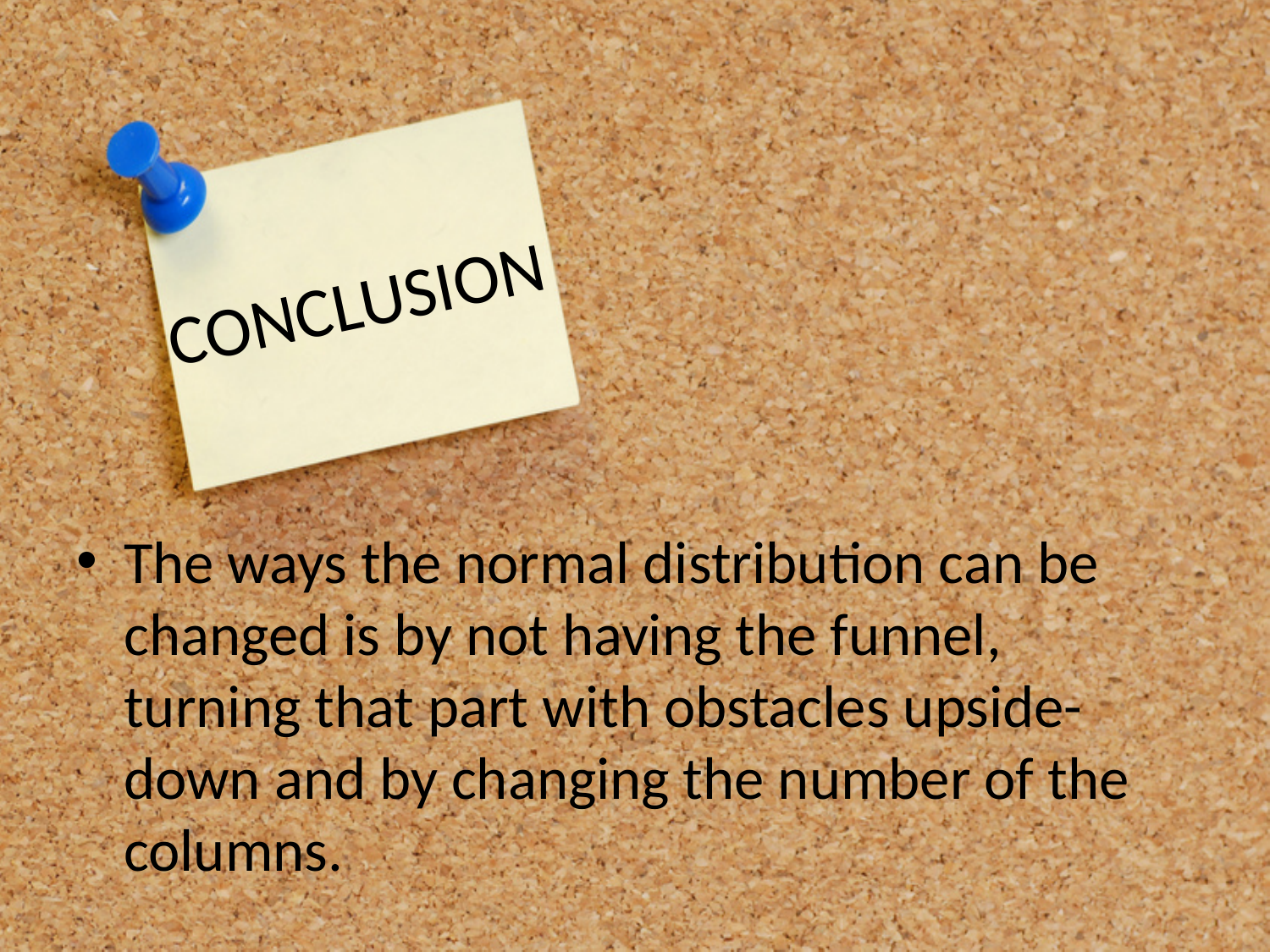

# CONCLUSION
The ways the normal distribution can be changed is by not having the funnel, turning that part with obstacles upside-down and by changing the number of the columns.